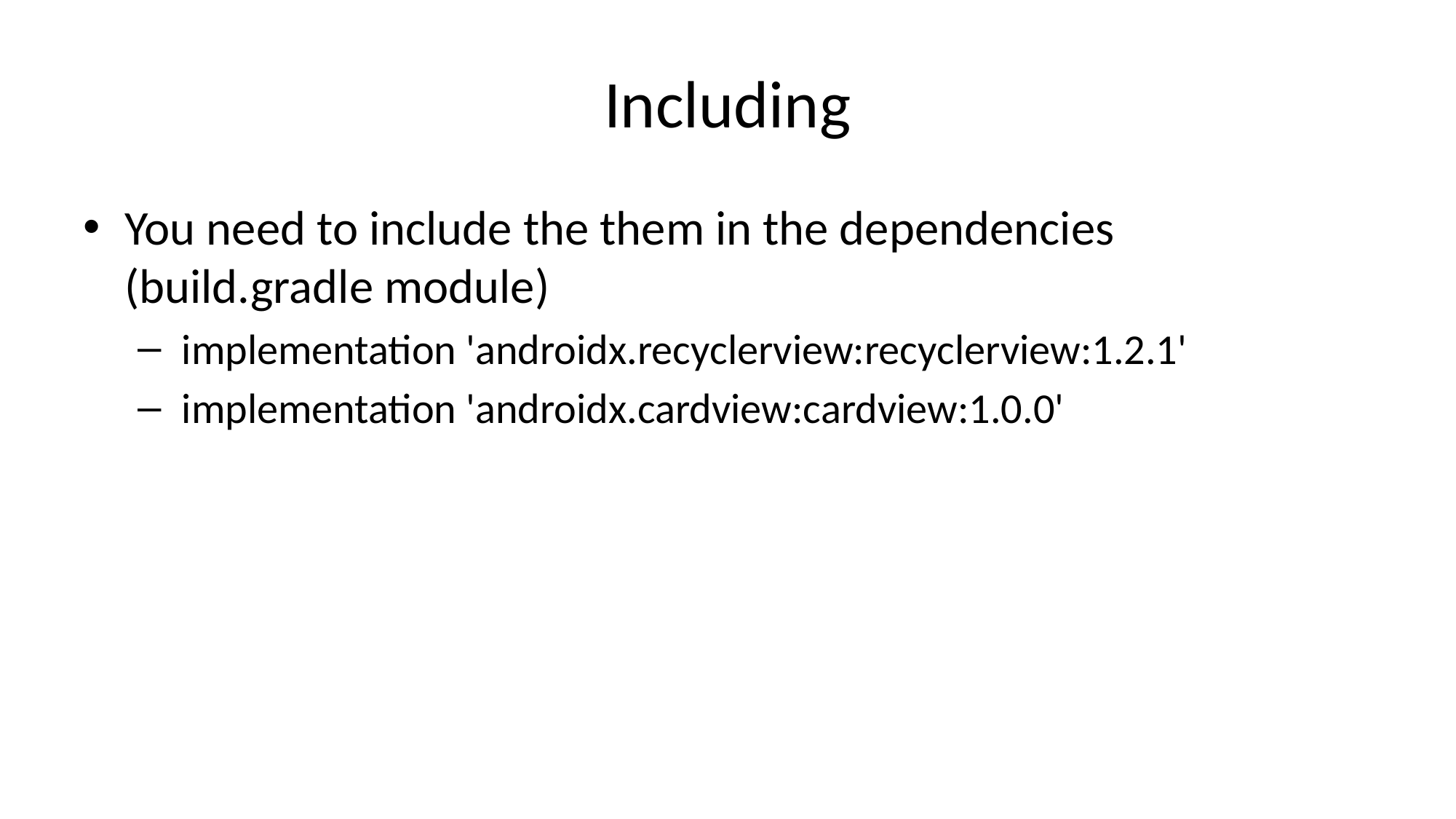

# Including
You need to include the them in the dependencies (build.gradle module)
 implementation 'androidx.recyclerview:recyclerview:1.2.1'
 implementation 'androidx.cardview:cardview:1.0.0'